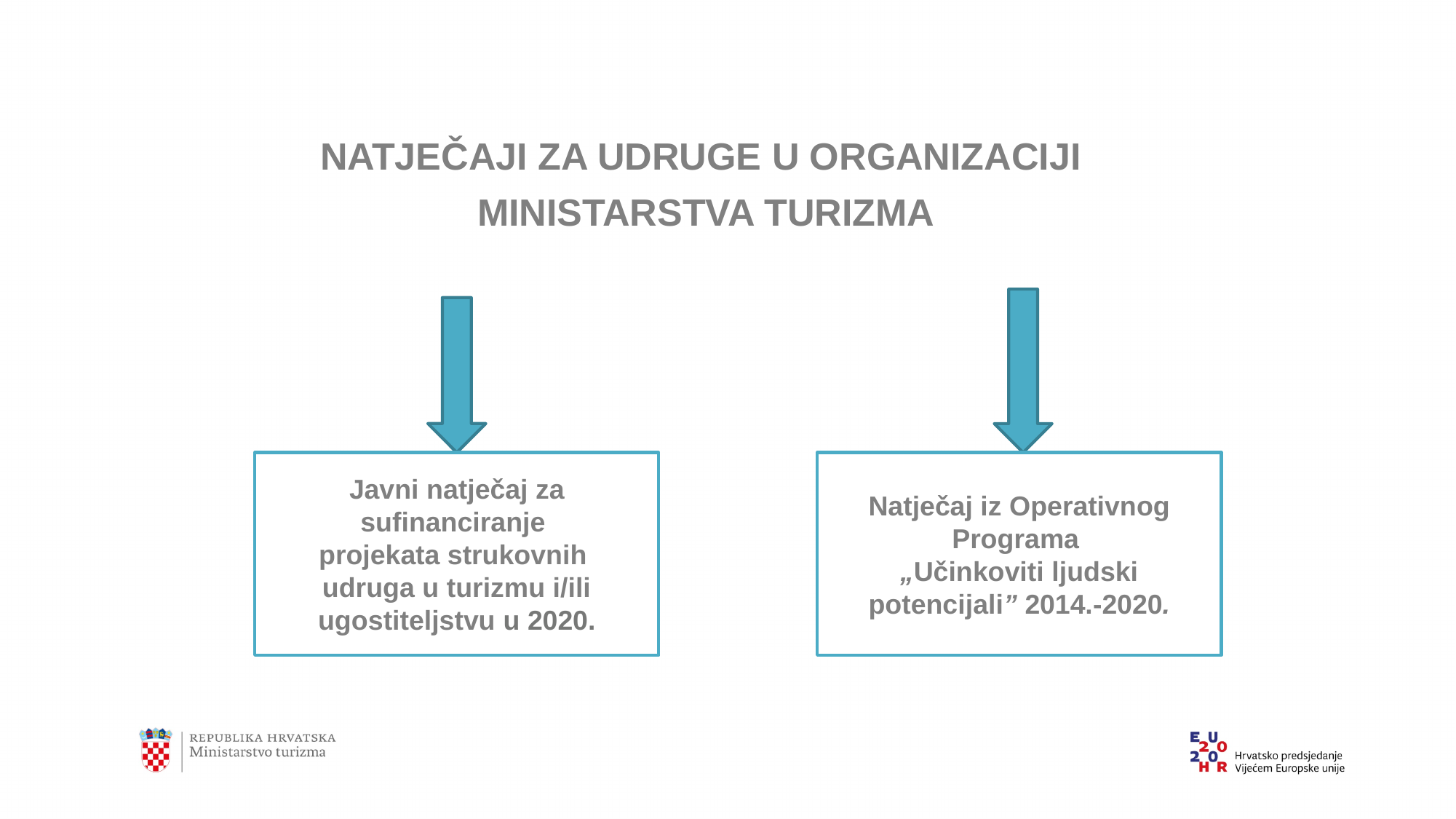

NATJEČAJI ZA UDRUGE U ORGANIZACIJI
MINISTARSTVA TURIZMA

Javni natječaj za sufinanciranje
projekata strukovnih
udruga u turizmu i/ili ugostiteljstvu u 2020.
Natječaj iz Operativnog Programa
„Učinkoviti ljudski potencijali” 2014.-2020.